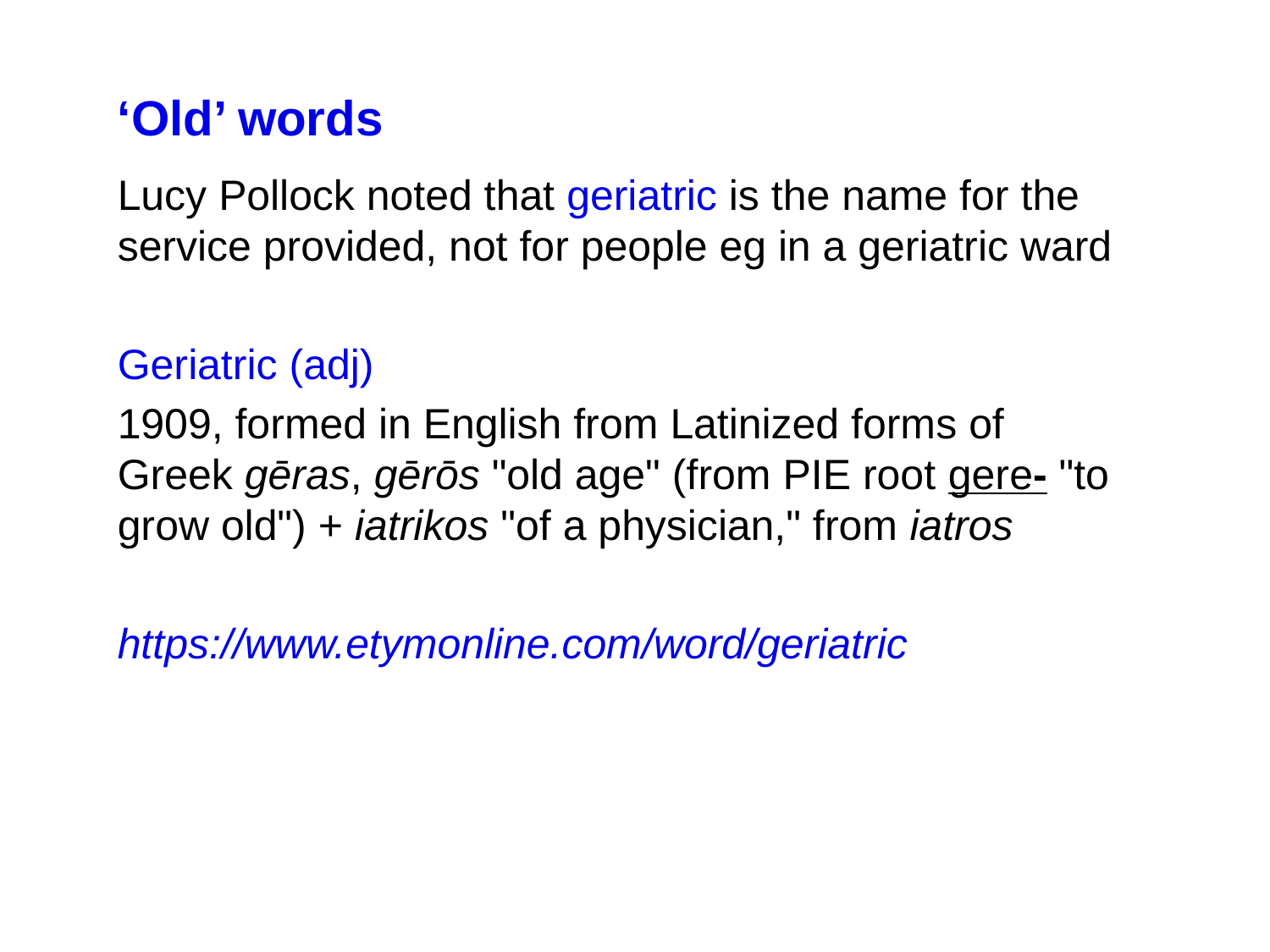

‘Old’ words
Lucy Pollock noted that geriatric is the name for the service provided, not for people eg in a geriatric ward

Geriatric (adj)
1909, formed in English from Latinized forms of Greek gēras, gērōs "old age" (from PIE root gere- "to grow old") + iatrikos "of a physician," from iatros

https://www.etymonline.com/word/geriatric